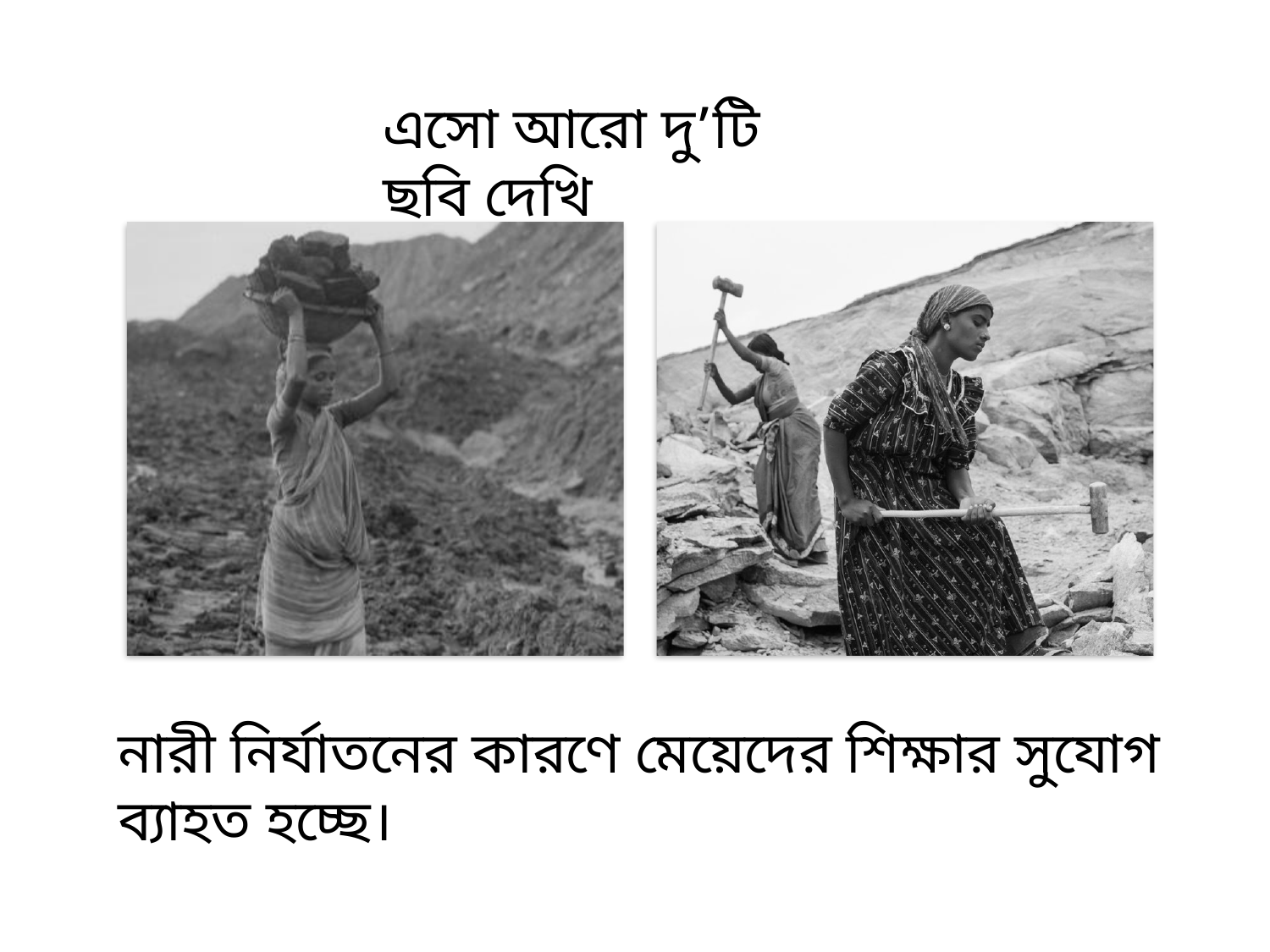

এসো আরো দু’টি ছবি দেখি

নারী নির্যাতনের কারণে মেয়েদের শিক্ষার সুযোগ ব্যাহত হচ্ছে।